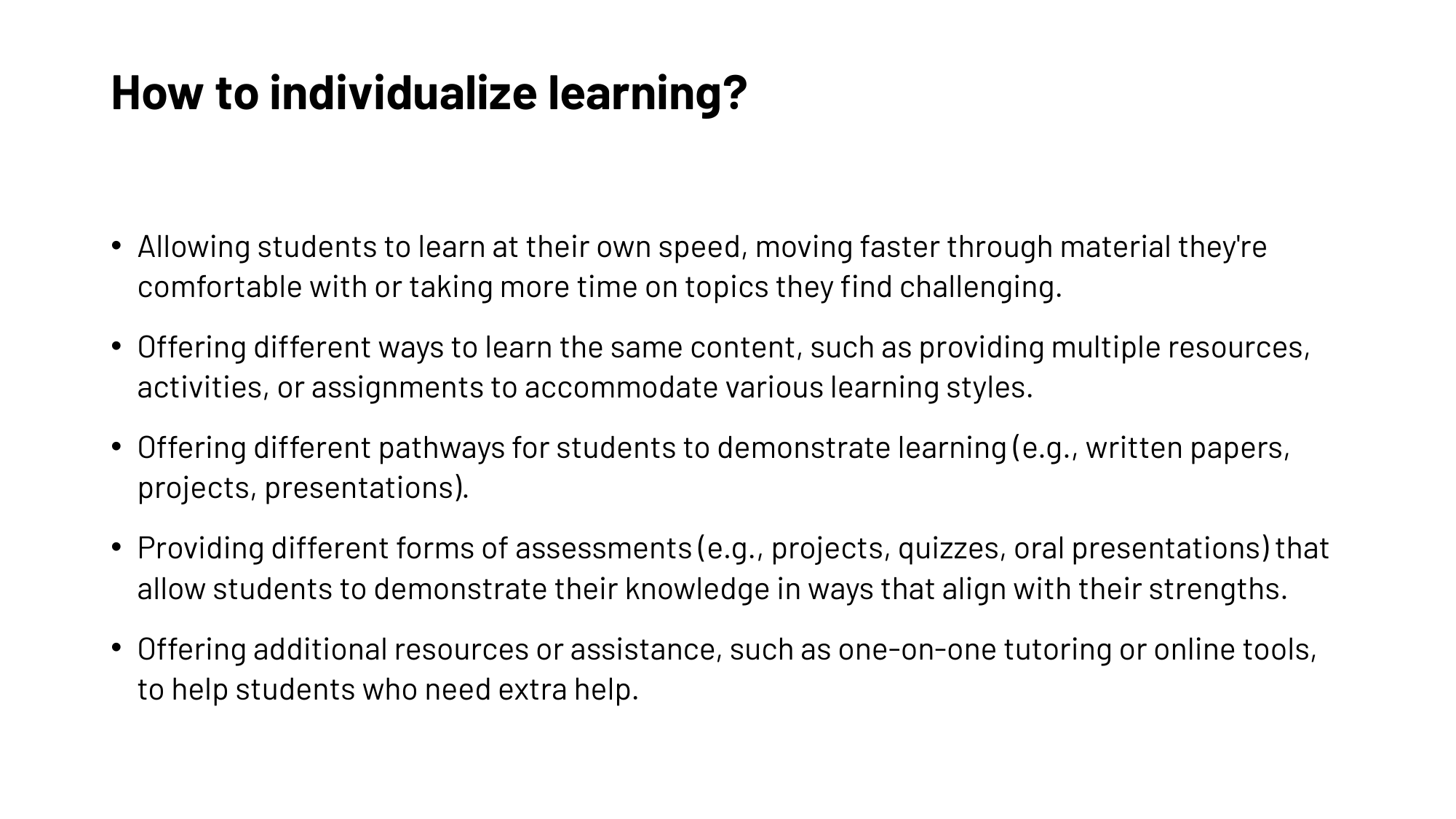

# How to individualize learning?
Allowing students to learn at their own speed, moving faster through material they're comfortable with or taking more time on topics they find challenging.
Offering different ways to learn the same content, such as providing multiple resources, activities, or assignments to accommodate various learning styles.
Offering different pathways for students to demonstrate learning (e.g., written papers, projects, presentations).
Providing different forms of assessments (e.g., projects, quizzes, oral presentations) that allow students to demonstrate their knowledge in ways that align with their strengths.
Offering additional resources or assistance, such as one-on-one tutoring or online tools, to help students who need extra help.